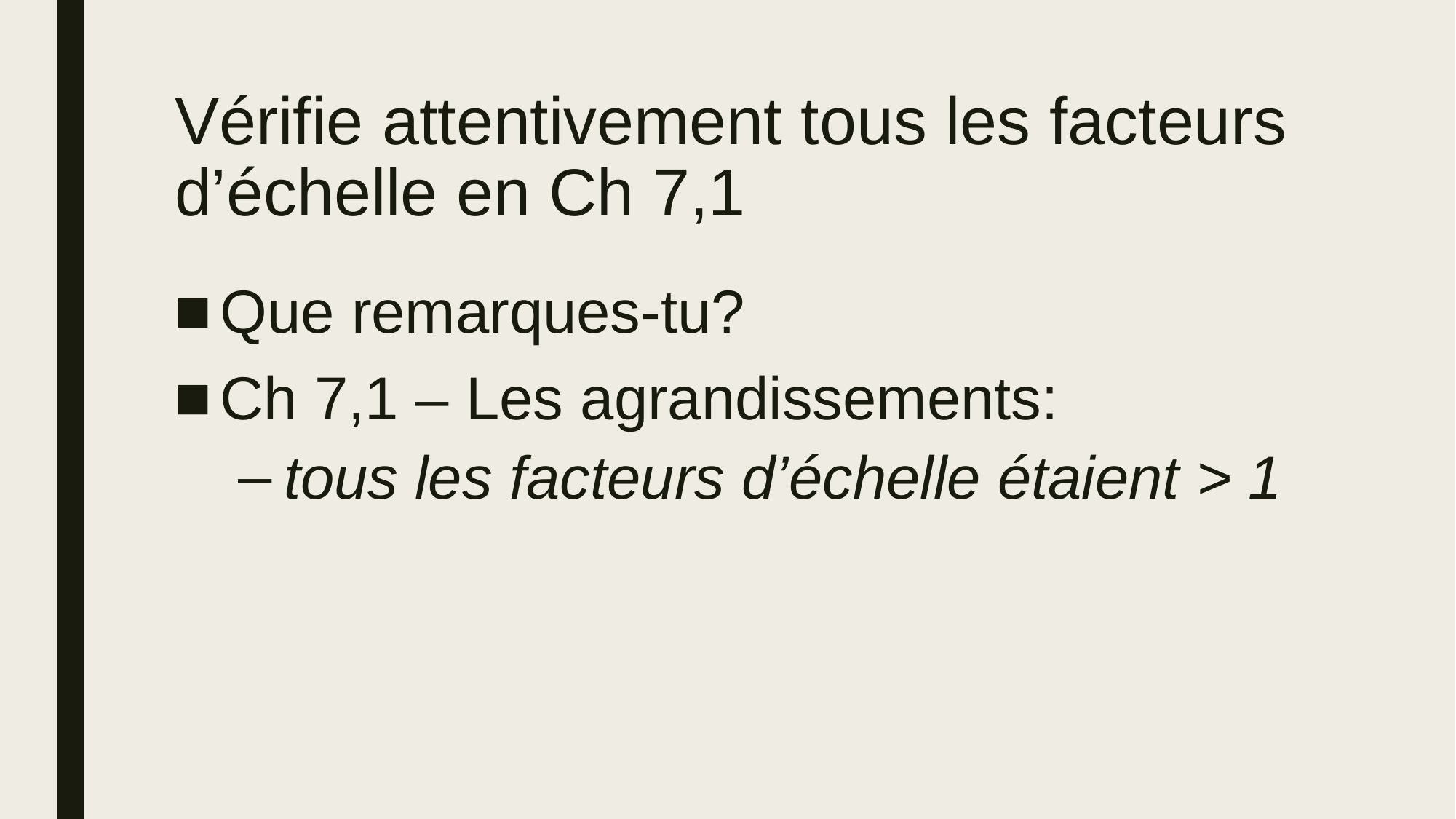

# Vérifie attentivement tous les facteurs d’échelle en Ch 7,1
Que remarques-tu?
Ch 7,1 – Les agrandissements:
tous les facteurs d’échelle étaient > 1